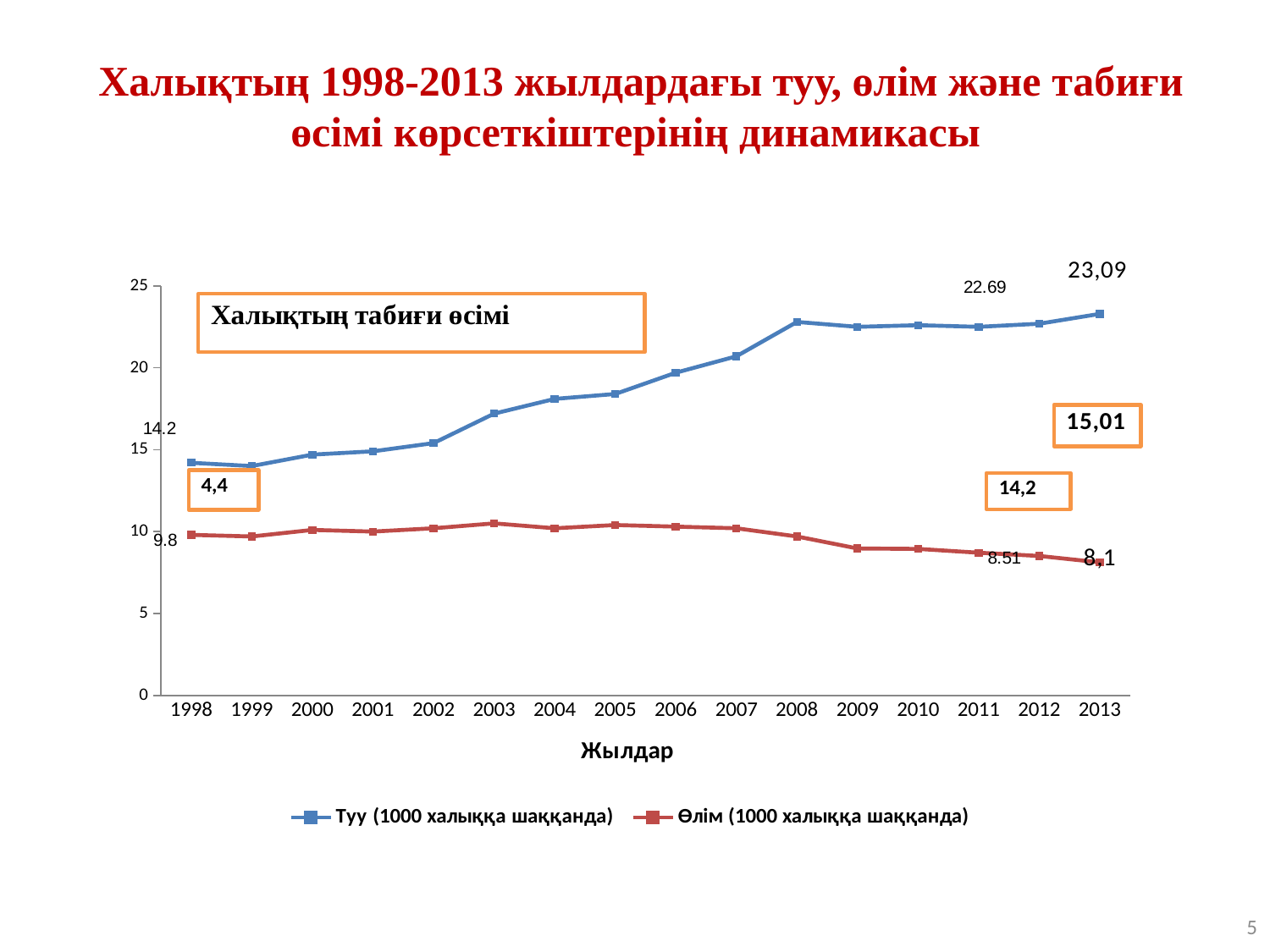

# Халықтың 1998-2013 жылдардағы туу, өлім және табиғи өсімі көрсеткіштерінің динамикасы

### Chart

| Category | Туу (1000 халыққа шаққанда)  | Өлім (1000 халыққа шаққанда) |
|---|---|---|
| 1998 | 14.2 | 9.8 |
| 1999 | 14.0 | 9.700000000000001 |
| 2000 | 14.7 | 10.1 |
| 2001 | 14.9 | 10.0 |
| 2002 | 15.4 | 10.200000000000001 |
| 2003 | 17.2 | 10.5 |
| 2004 | 18.1 | 10.200000000000001 |
| 2005 | 18.4 | 10.4 |
| 2006 | 19.7 | 10.3 |
| 2007 | 20.7 | 10.200000000000001 |
| 2008 | 22.8 | 9.700000000000001 |
| 2009 | 22.5 | 8.97 |
| 2010 | 22.6 | 8.94 |
| 2011 | 22.5 | 8.71 |
| 2012 | 22.69 | 8.51 |
| 2013 | 23.29 | 8.120000000000001 |
5